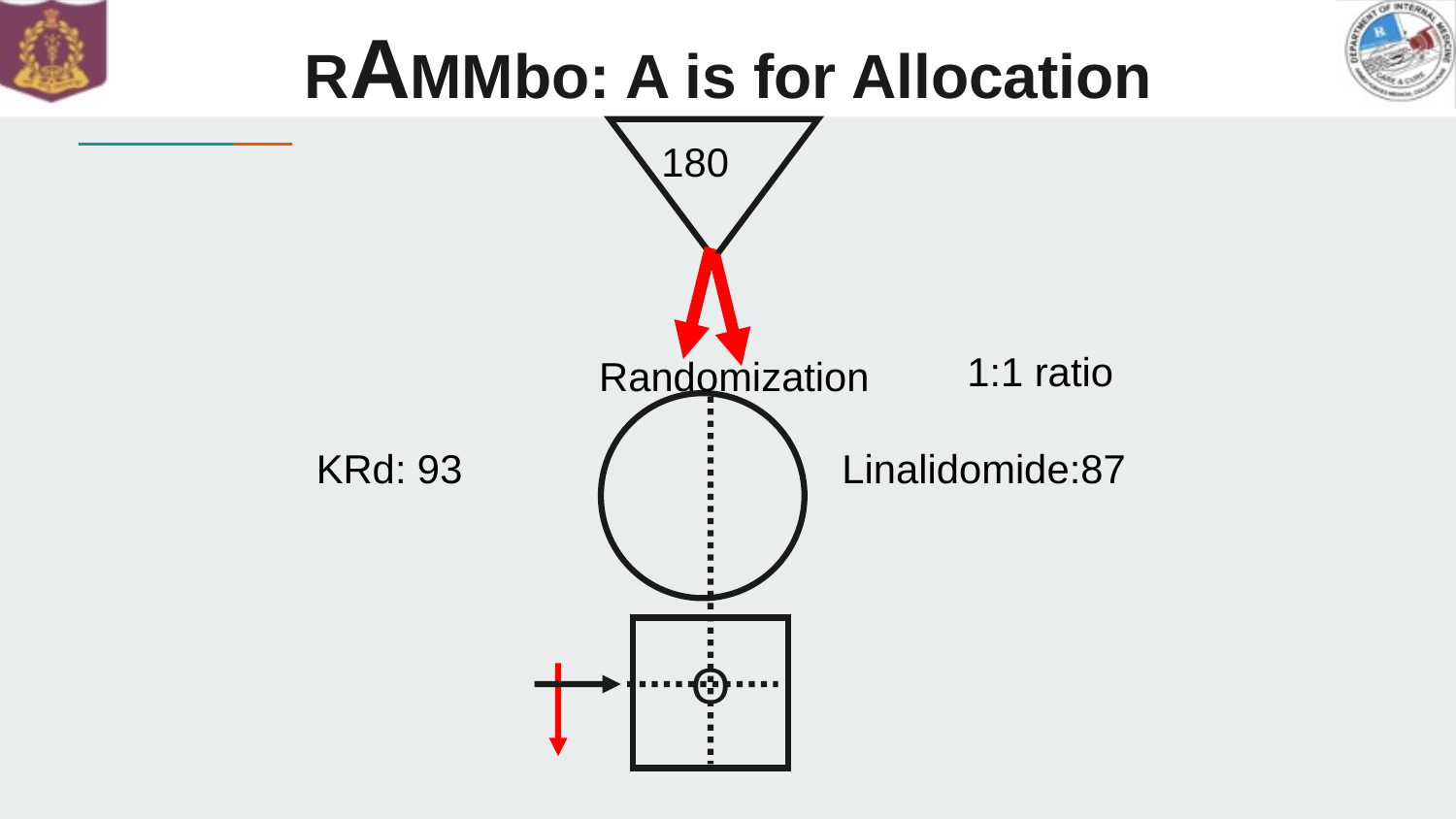

# RAMMbo: A is for Allocation

180

1:1 ratio
Randomization

  KRd: 93                                  Linalidomide:87

O